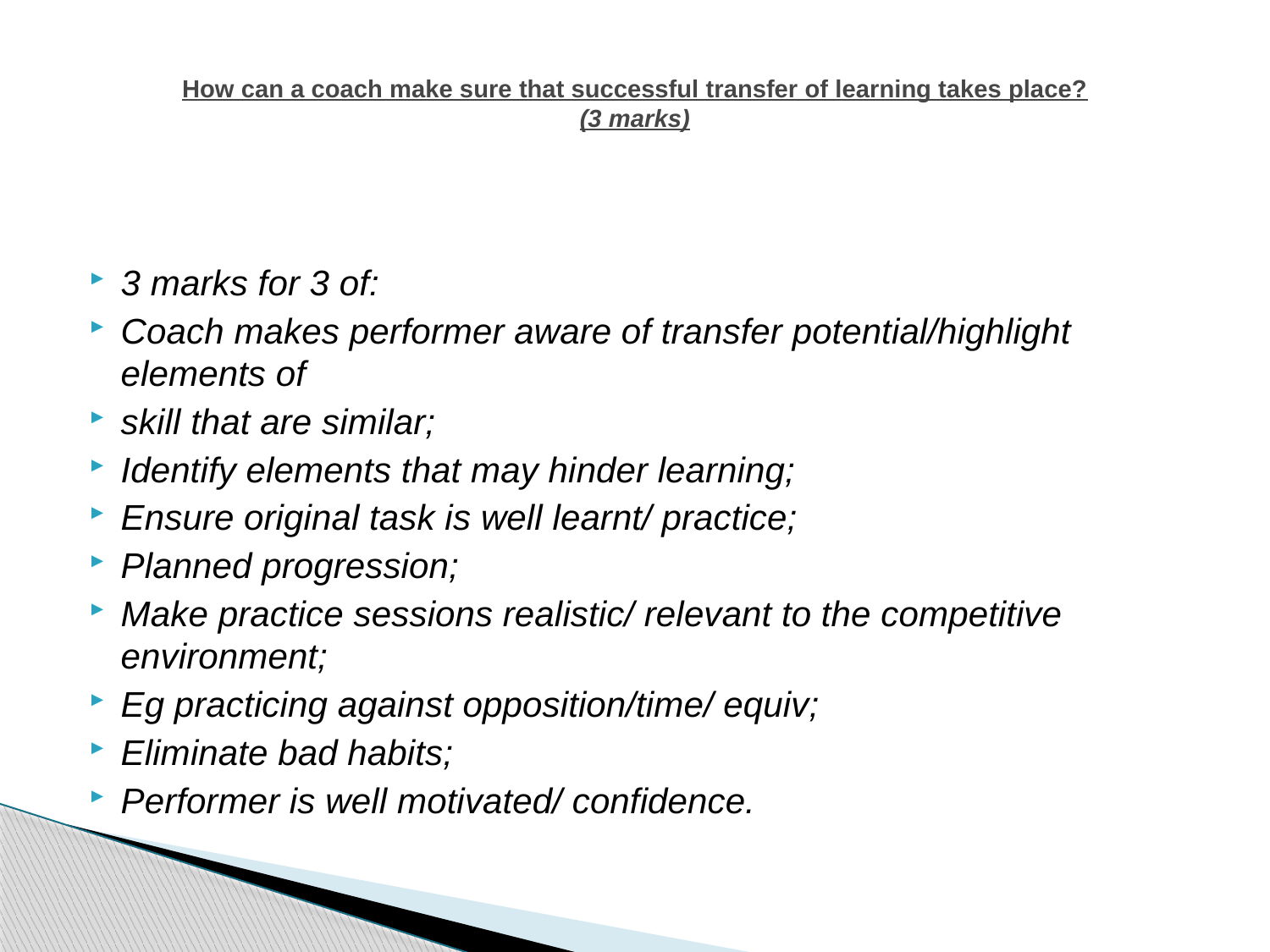

# How can a coach make sure that successful transfer of learning takes place? (3 marks)

3 marks for 3 of:
Coach makes performer aware of transfer potential/highlight elements of
skill that are similar;
Identify elements that may hinder learning;
Ensure original task is well learnt/ practice;
Planned progression;
Make practice sessions realistic/ relevant to the competitive environment;
Eg practicing against opposition/time/ equiv;
Eliminate bad habits;
Performer is well motivated/ confidence.